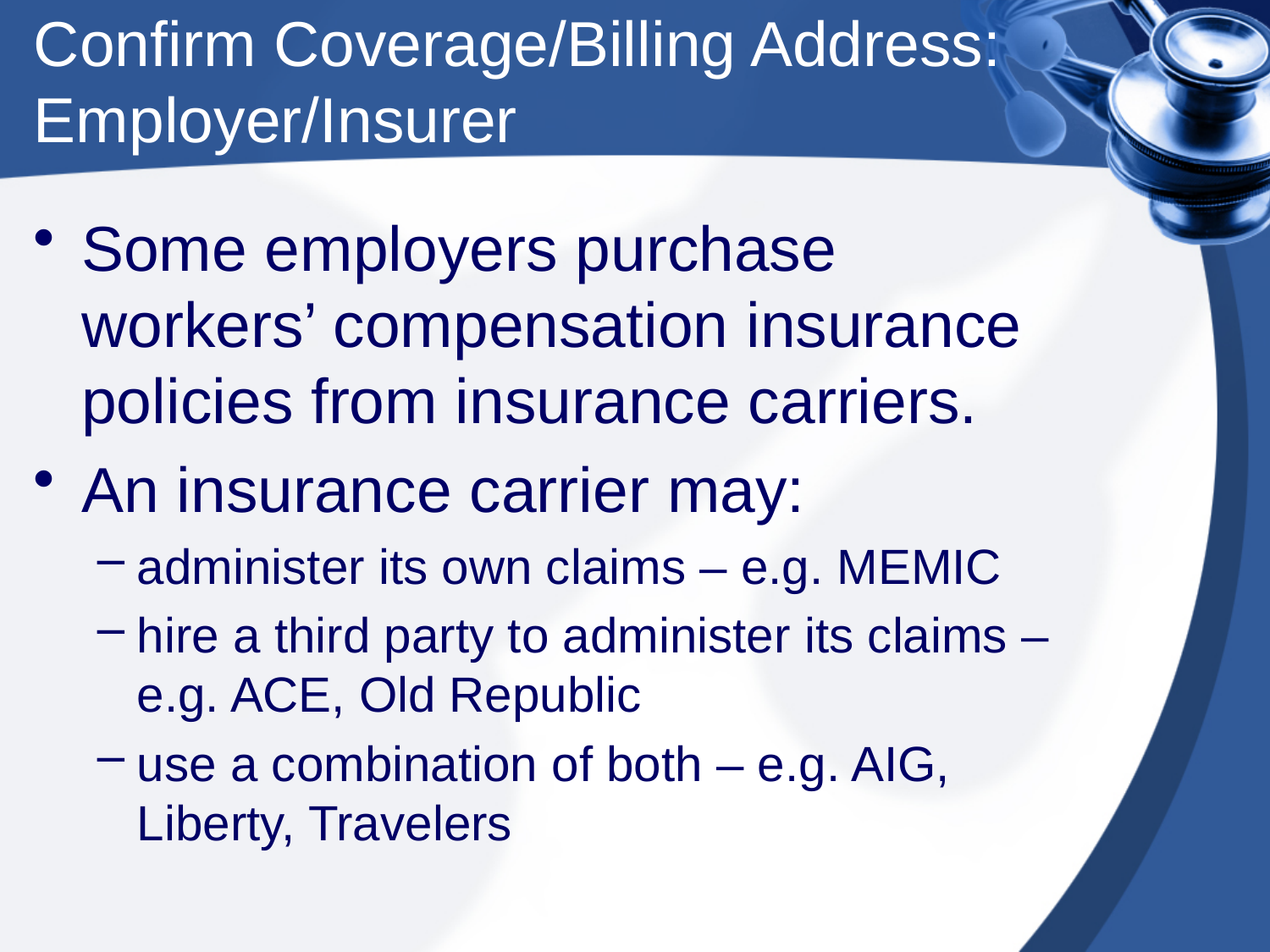

# Confirm Coverage/Billing Address: Employer/Insurer
Some employers purchase workers’ compensation insurance policies from insurance carriers.
An insurance carrier may:
administer its own claims – e.g. MEMIC
hire a third party to administer its claims – e.g. ACE, Old Republic
use a combination of both – e.g. AIG, Liberty, Travelers